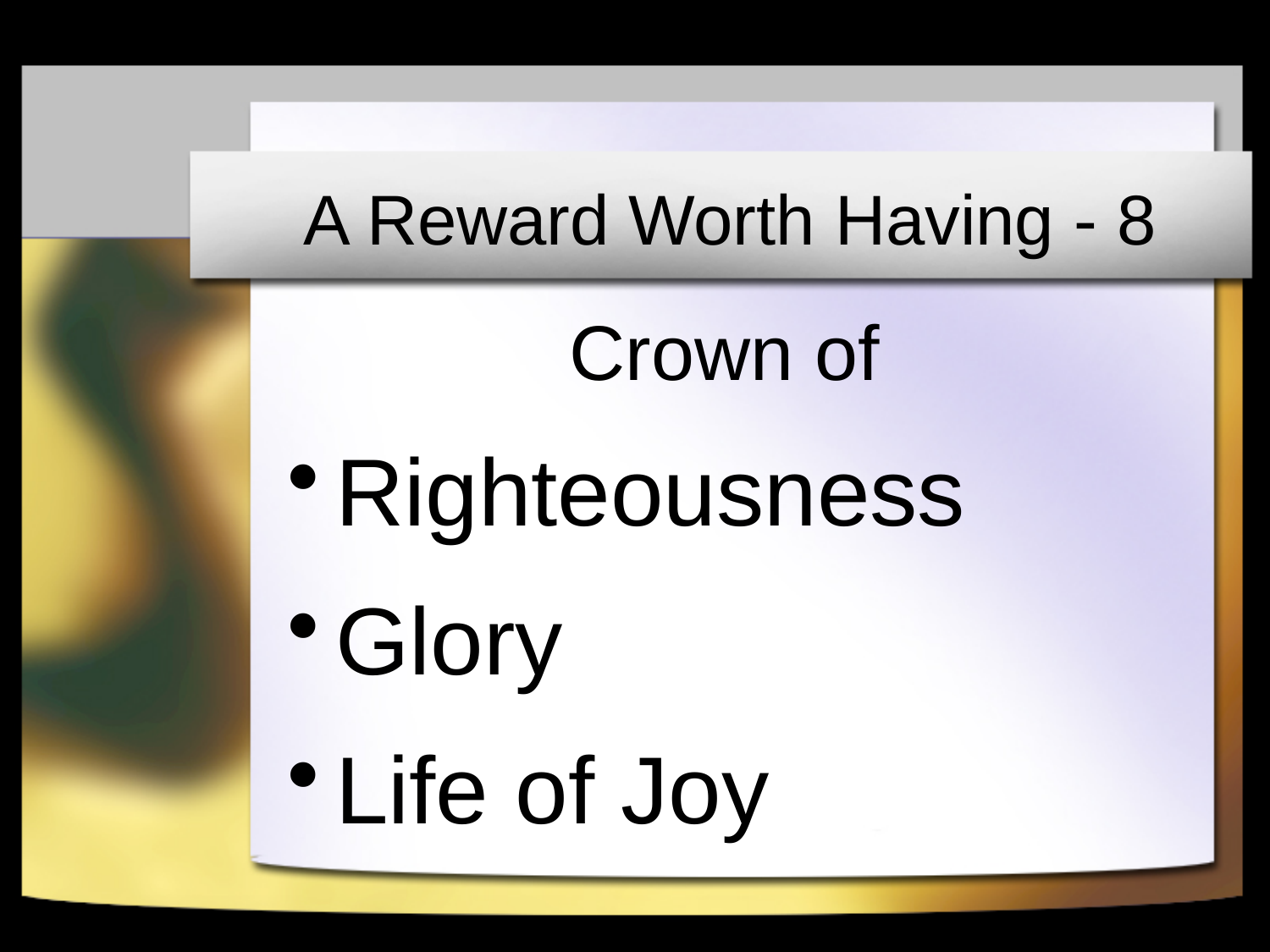

# A Reward Worth Having - 8
Crown of
Righteousness
Glory
Life of Joy